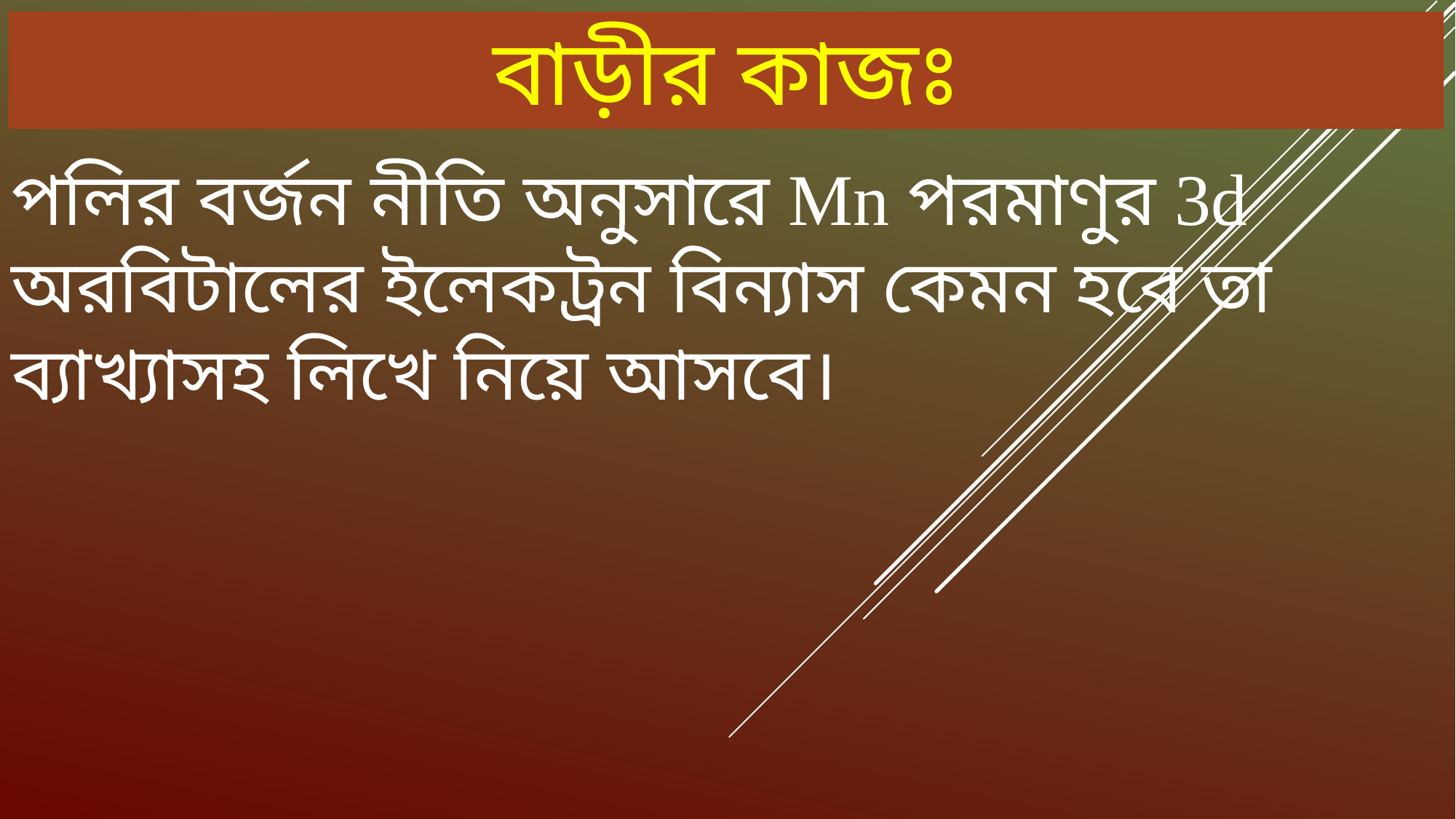

# বাড়ীর কাজঃ
পলির বর্জন নীতি অনুসারে Mn পরমাণুর 3d অরবিটালের ইলেকট্রন বিন্যাস কেমন হবে তা ব্যাখ্যাসহ লিখে নিয়ে আসবে।